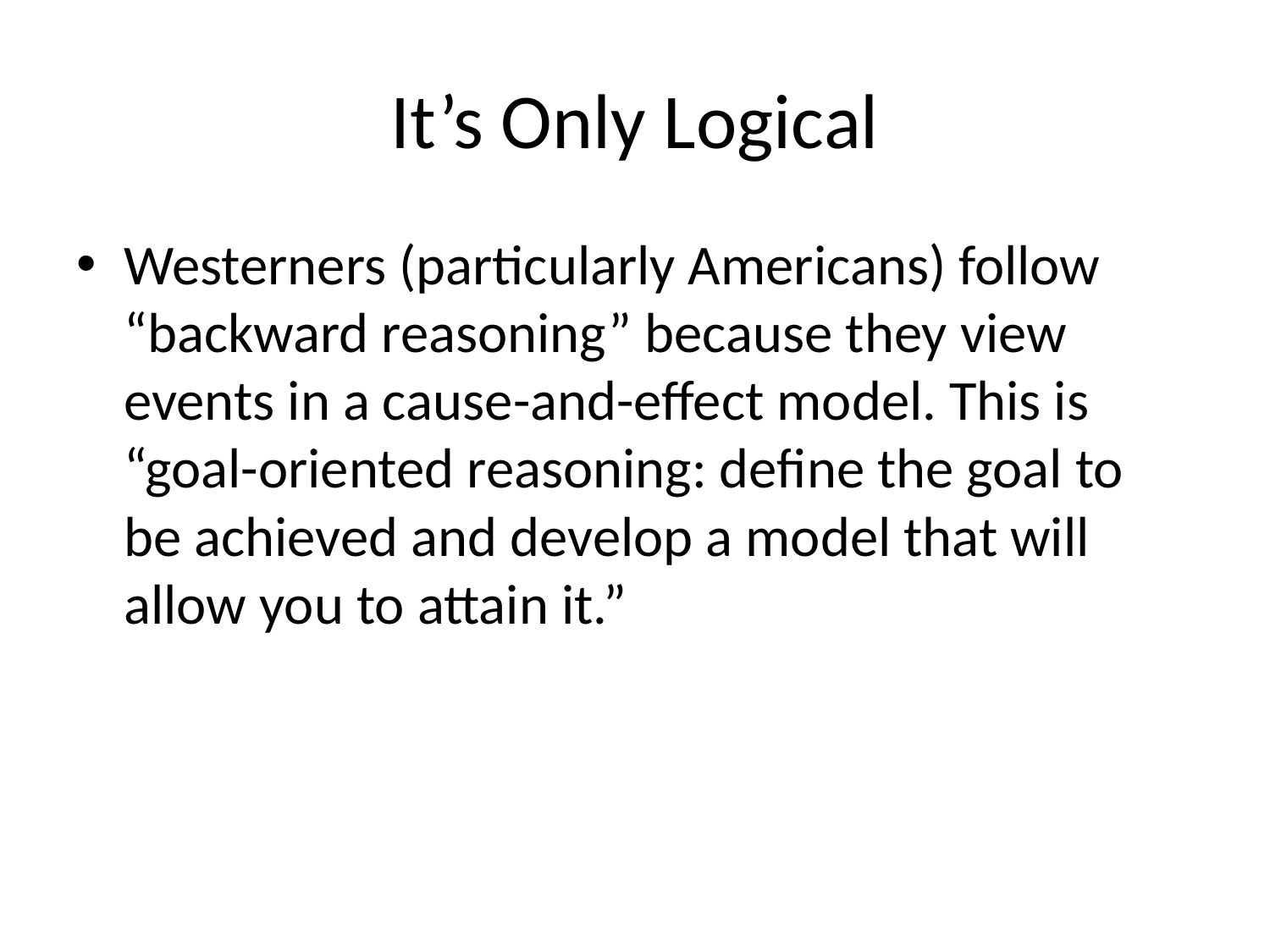

# It’s Only Logical
Westerners (particularly Americans) follow “backward reasoning” because they view events in a cause-and-effect model. This is “goal-oriented reasoning: define the goal to be achieved and develop a model that will allow you to attain it.”